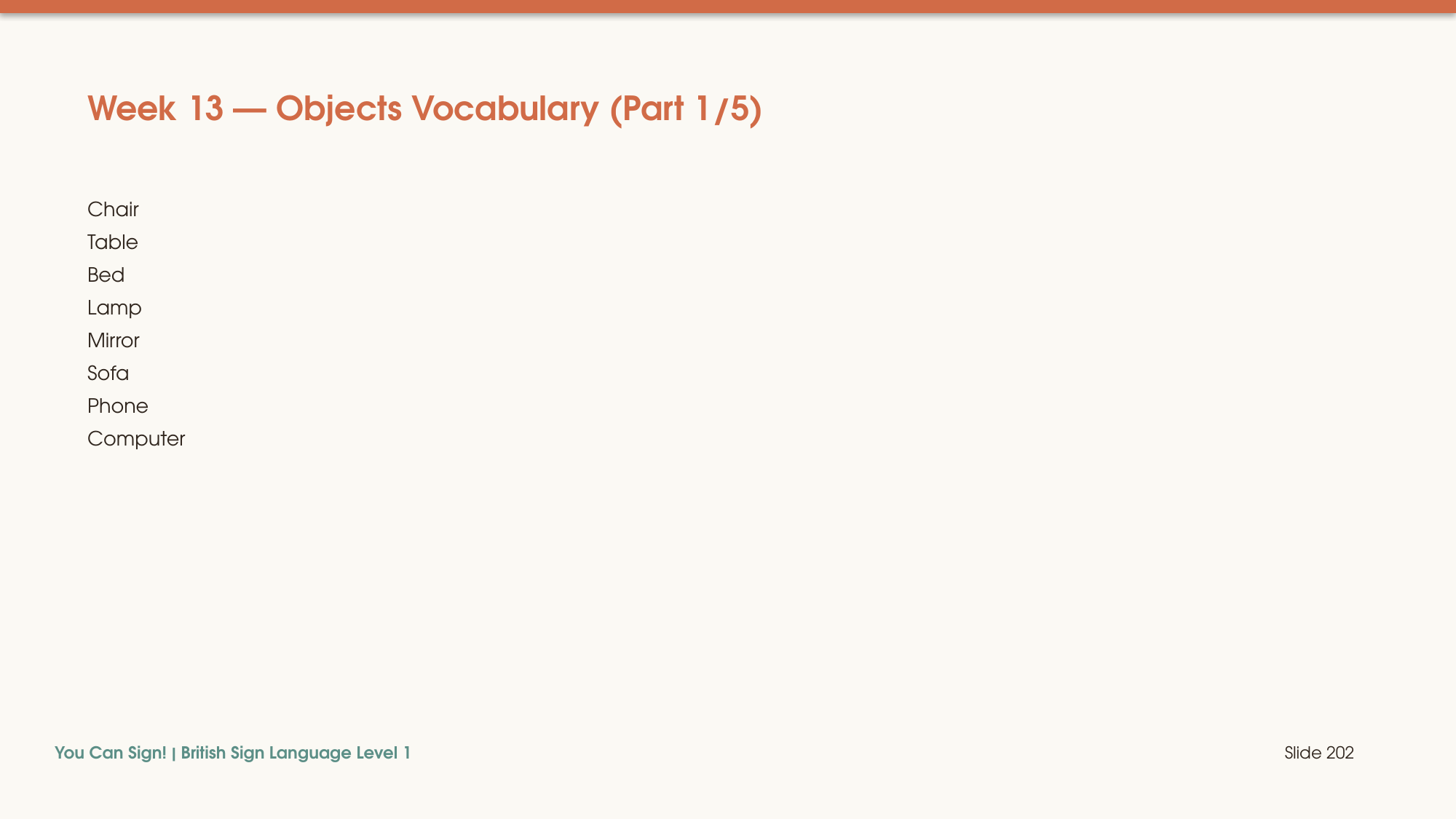

Week 13 — Objects Vocabulary (Part 1/5)
Chair
Table
Bed
Lamp
Mirror
Sofa
Phone
Computer
You Can Sign! | British Sign Language Level 1
Slide 202